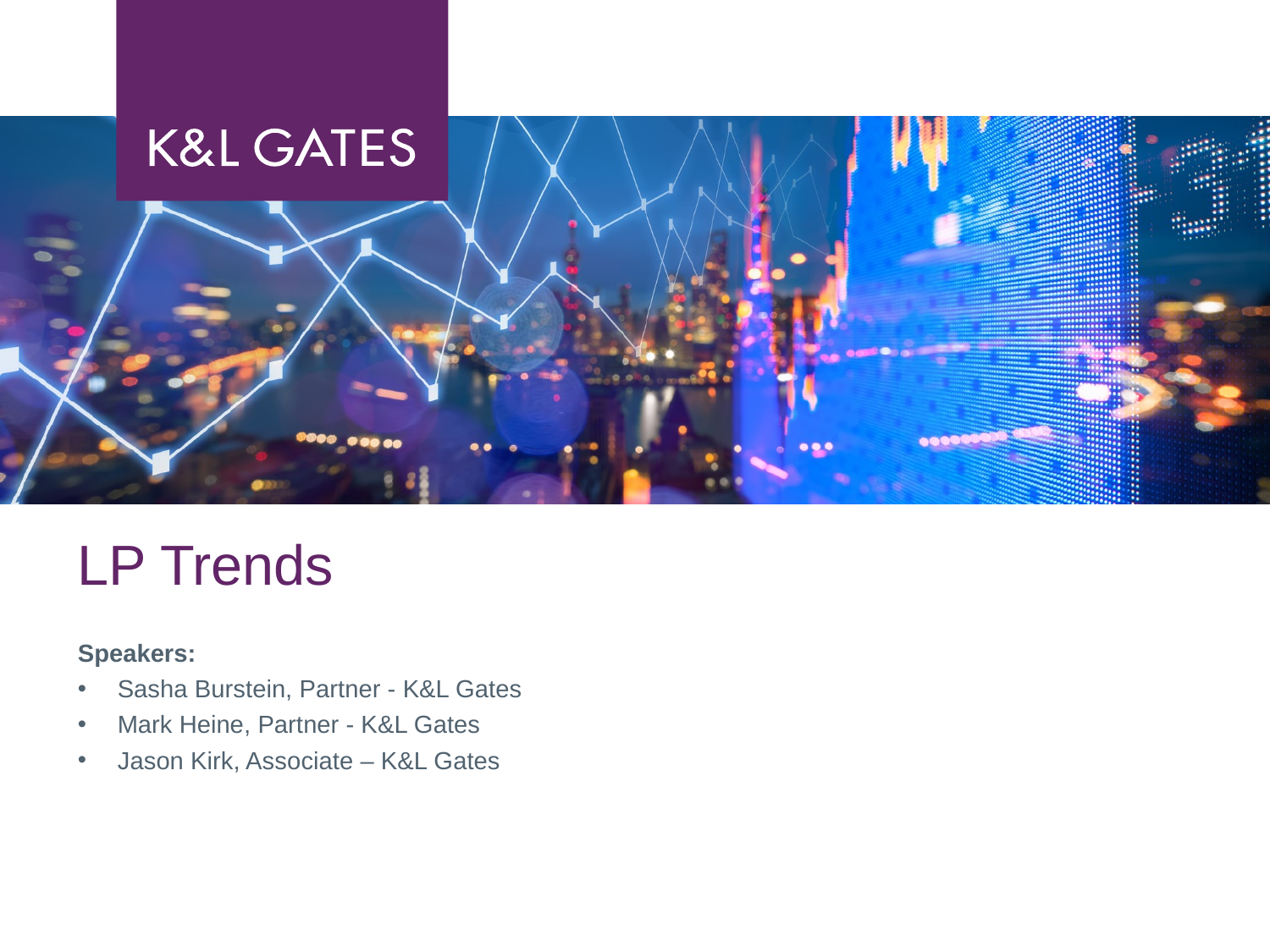

# LP Trends
Speakers:
Sasha Burstein, Partner - K&L Gates
Mark Heine, Partner - K&L Gates
Jason Kirk, Associate – K&L Gates